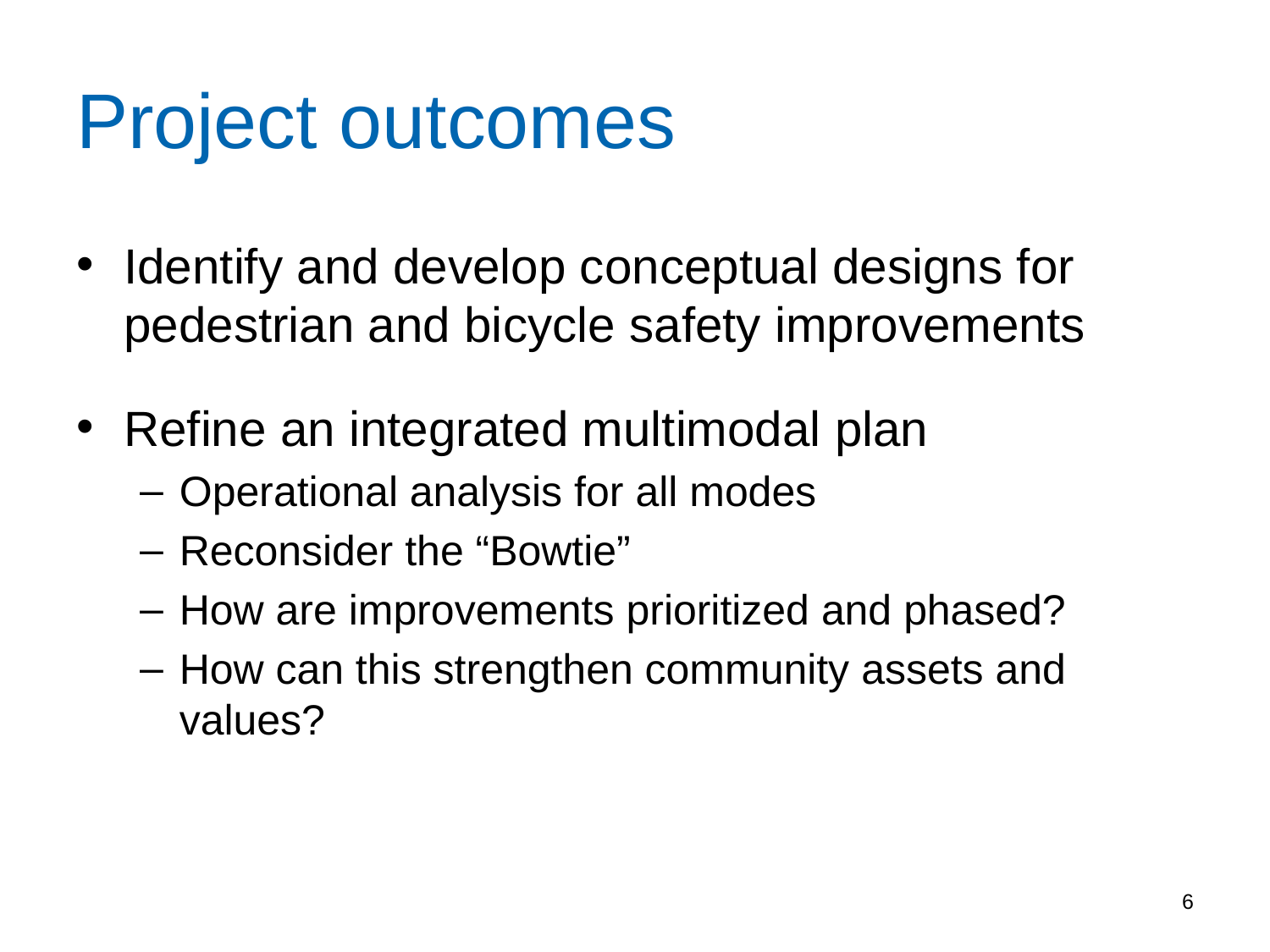

# Project outcomes

Identify and develop conceptual designs for pedestrian and bicycle safety improvements

Refine an integrated multimodal plan
Operational analysis for all modes
Reconsider the “Bowtie”
How are improvements prioritized and phased?
How can this strengthen community assets and values?
6